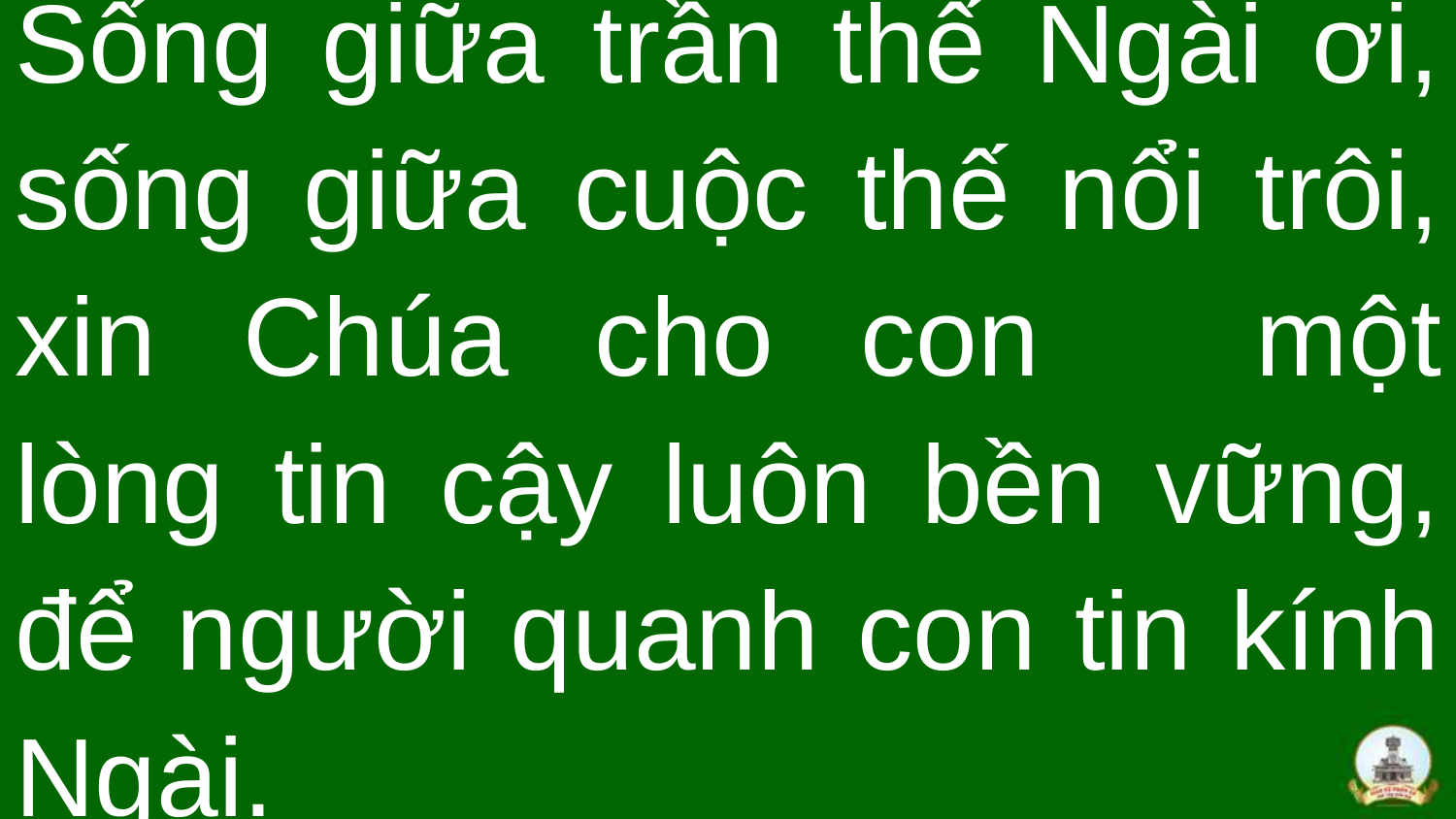

# Sống giữa trần thế Ngài ơi, sống giữa cuộc thế nổi trôi, xin Chúa cho con 	một lòng tin cậy luôn bền vững, để người quanh con tin kính Ngài.